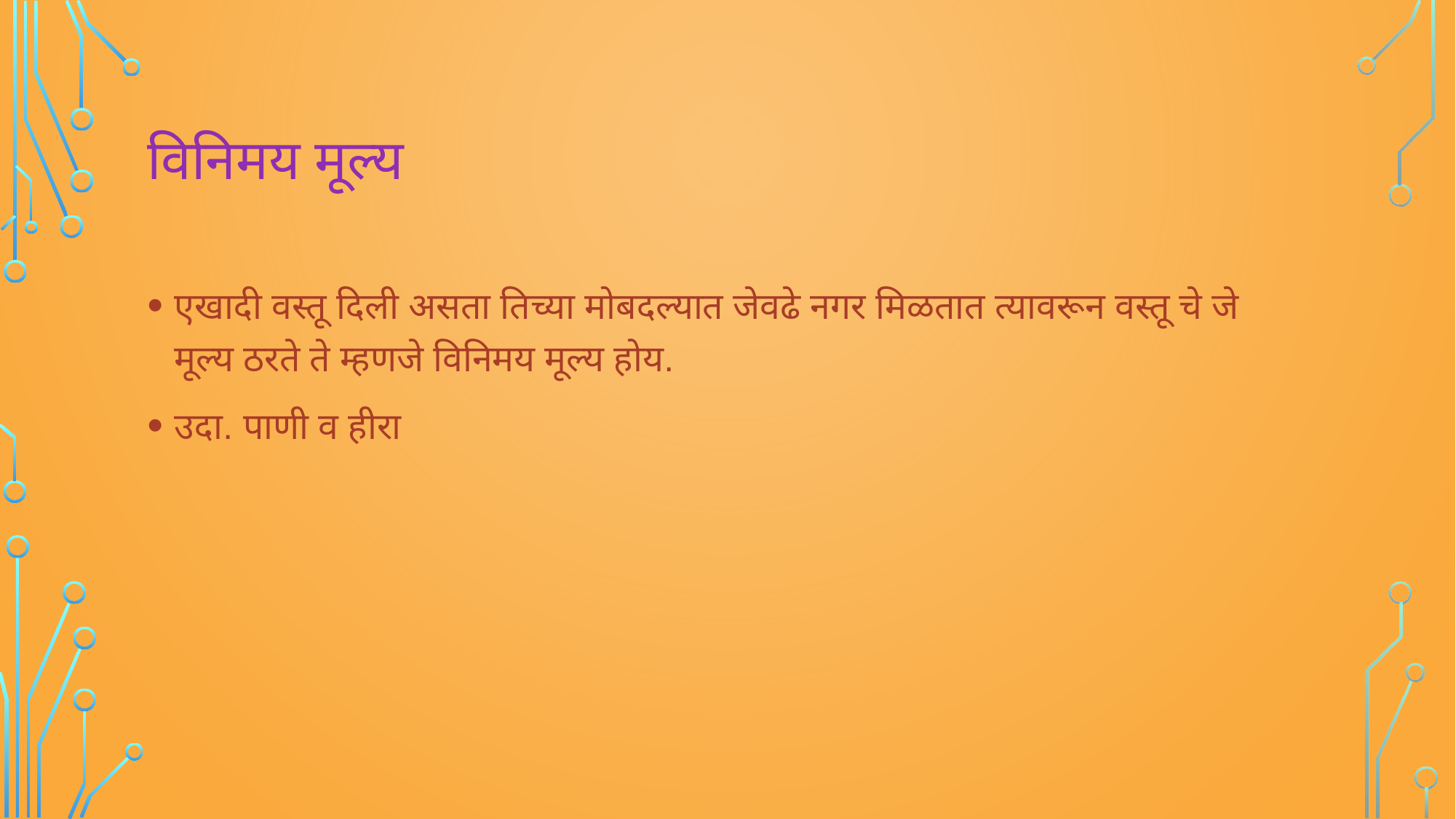

# विनिमय मूल्य
एखादी वस्तू दिली असता तिच्या मोबदल्यात जेवढे नगर मिळतात त्यावरून वस्तू चे जे मूल्य ठरते ते म्हणजे विनिमय मूल्य होय.
उदा. पाणी व हीरा